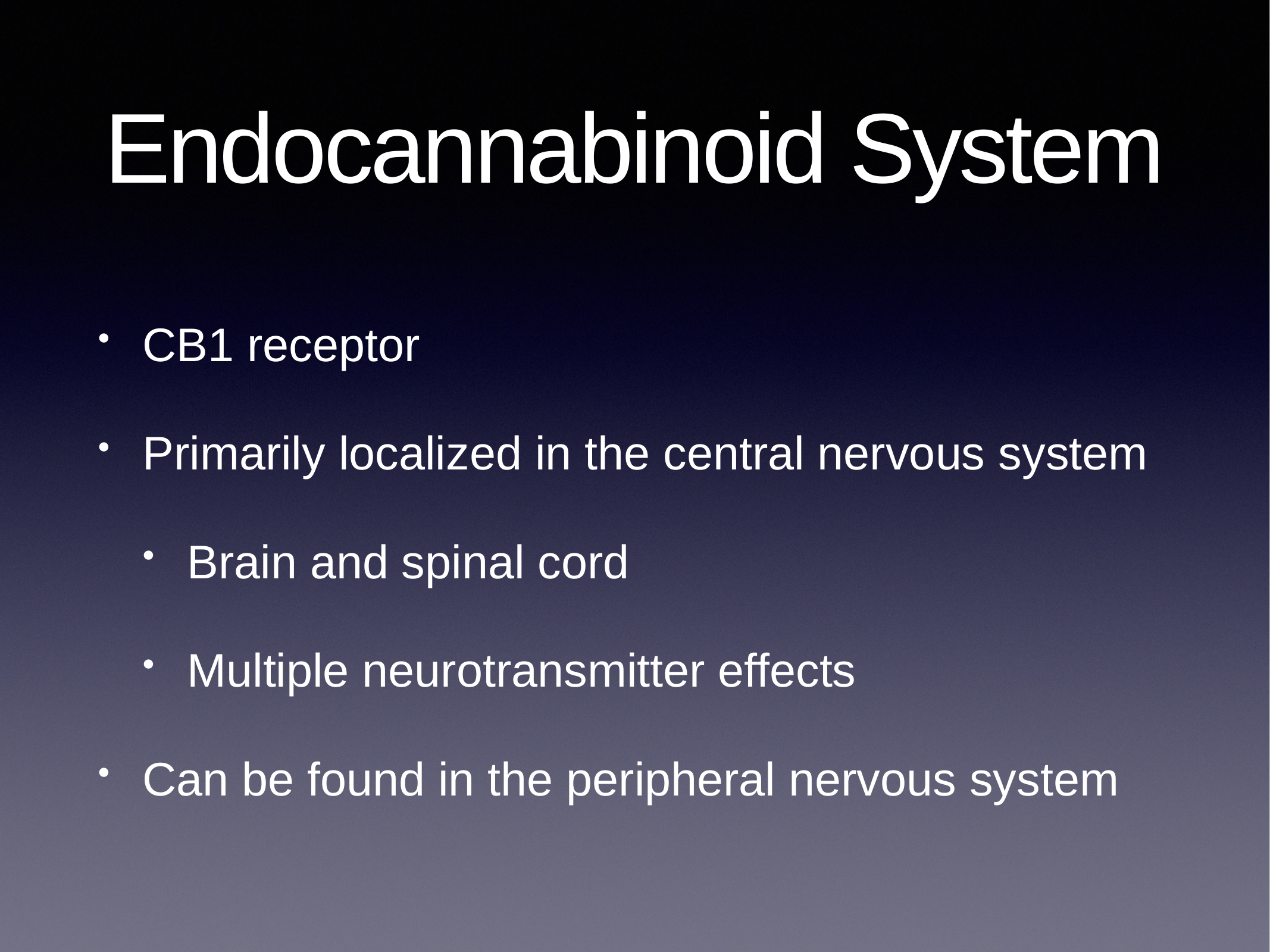

# Endocannabinoid System
CB1 receptor
Primarily localized in the central nervous system
Brain and spinal cord
Multiple neurotransmitter effects
Can be found in the peripheral nervous system